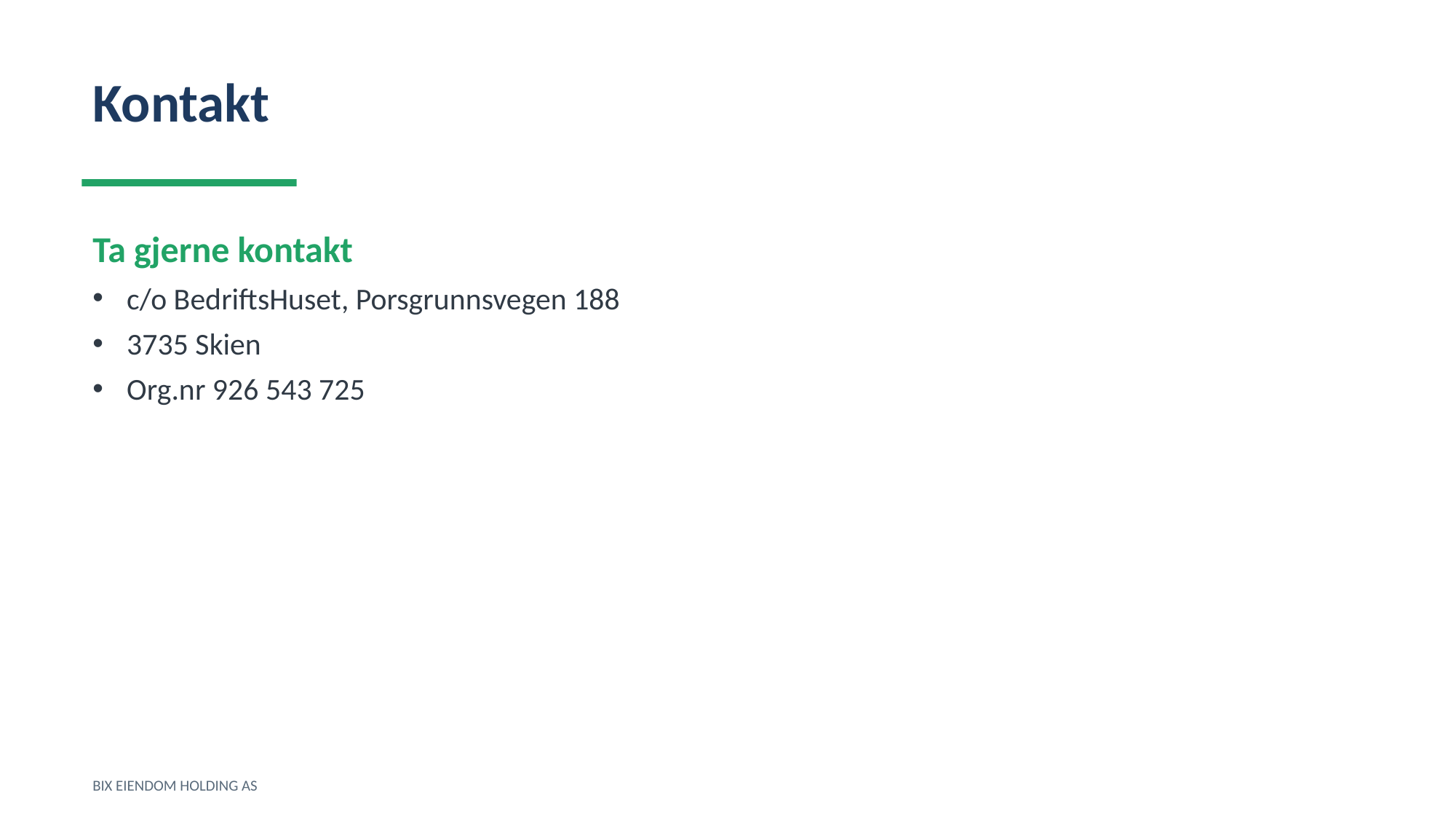

Kontakt

Ta gjerne kontakt
c/o BedriftsHuset, Porsgrunnsvegen 188
3735 Skien
Org.nr 926 543 725
BIX EIENDOM HOLDING AS